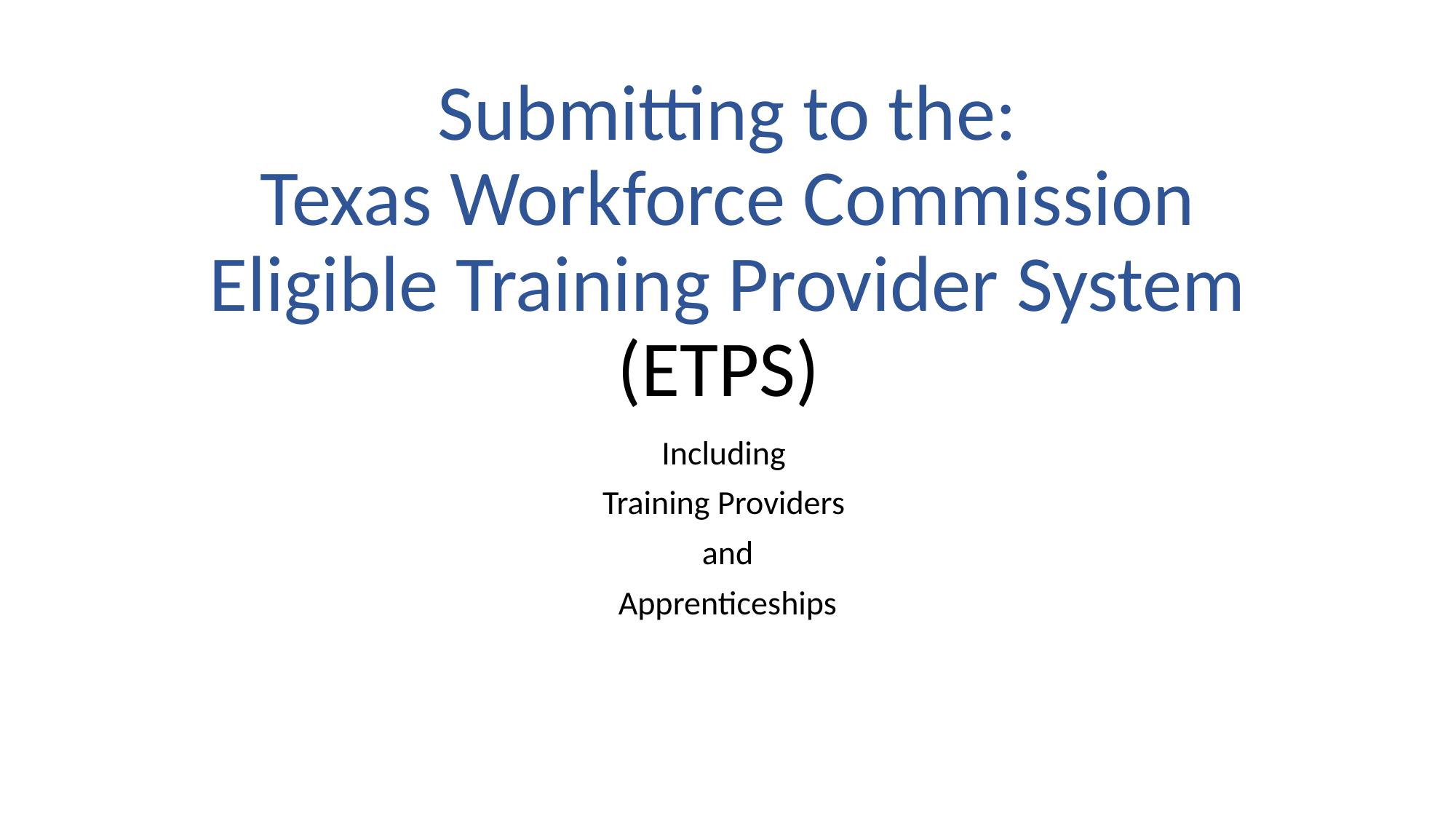

# Submitting to the: Texas Workforce Commission Eligible Training Provider System (ETPS)
Including
Training Providers
and
Apprenticeships